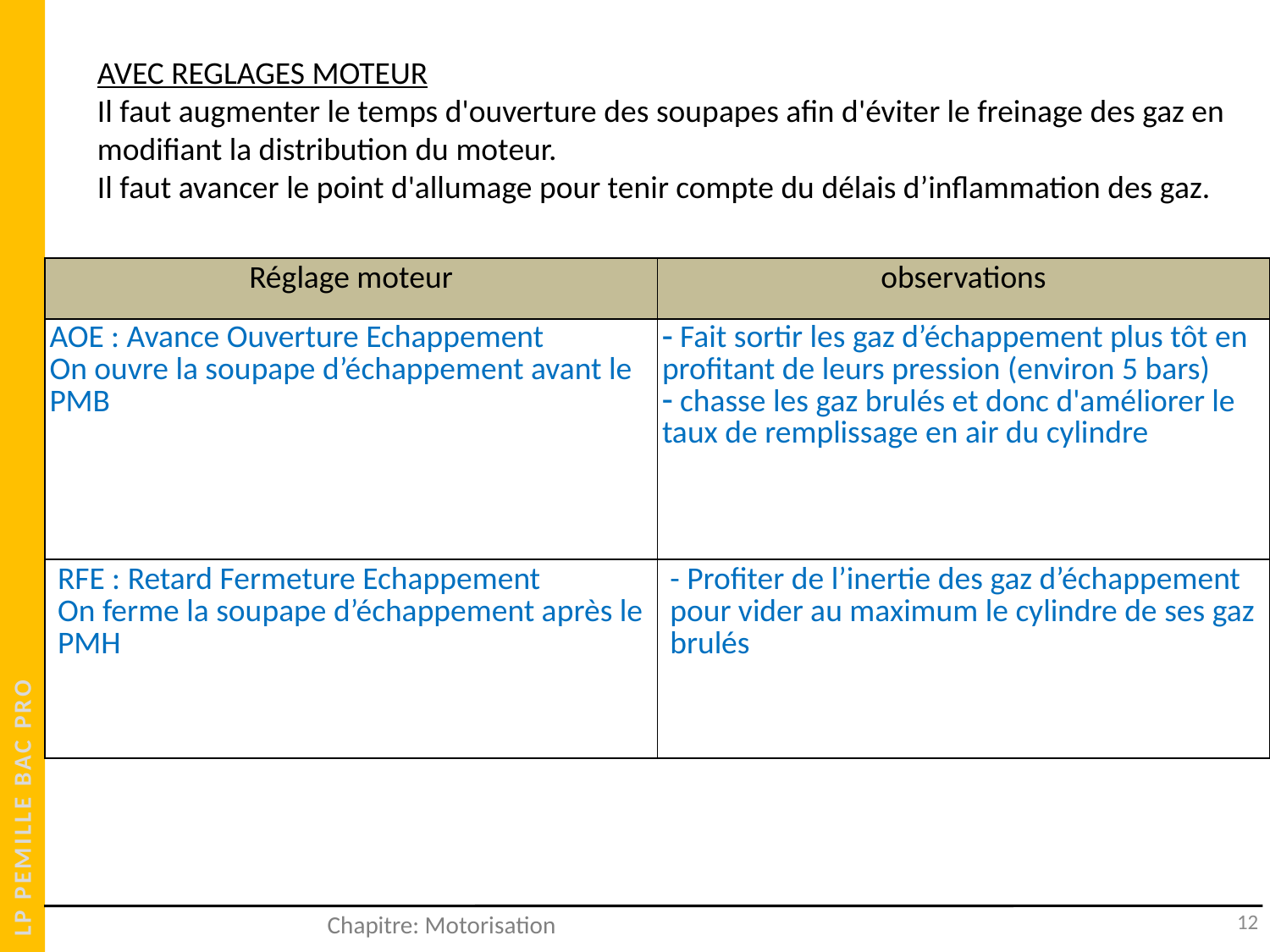

AVEC REGLAGES MOTEUR
Il faut augmenter le temps d'ouverture des soupapes afin d'éviter le freinage des gaz en modifiant la distribution du moteur.
Il faut avancer le point d'allumage pour tenir compte du délais d’inflammation des gaz.
| Réglage moteur | observations |
| --- | --- |
| AOE : Avance Ouverture Echappement On ouvre la soupape d’échappement avant le PMB | Fait sortir les gaz d’échappement plus tôt en profitant de leurs pression (environ 5 bars) chasse les gaz brulés et donc d'améliorer le taux de remplissage en air du cylindre |
| RFE : Retard Fermeture Echappement On ferme la soupape d’échappement après le PMH | - Profiter de l’inertie des gaz d’échappement pour vider au maximum le cylindre de ses gaz brulés |
12